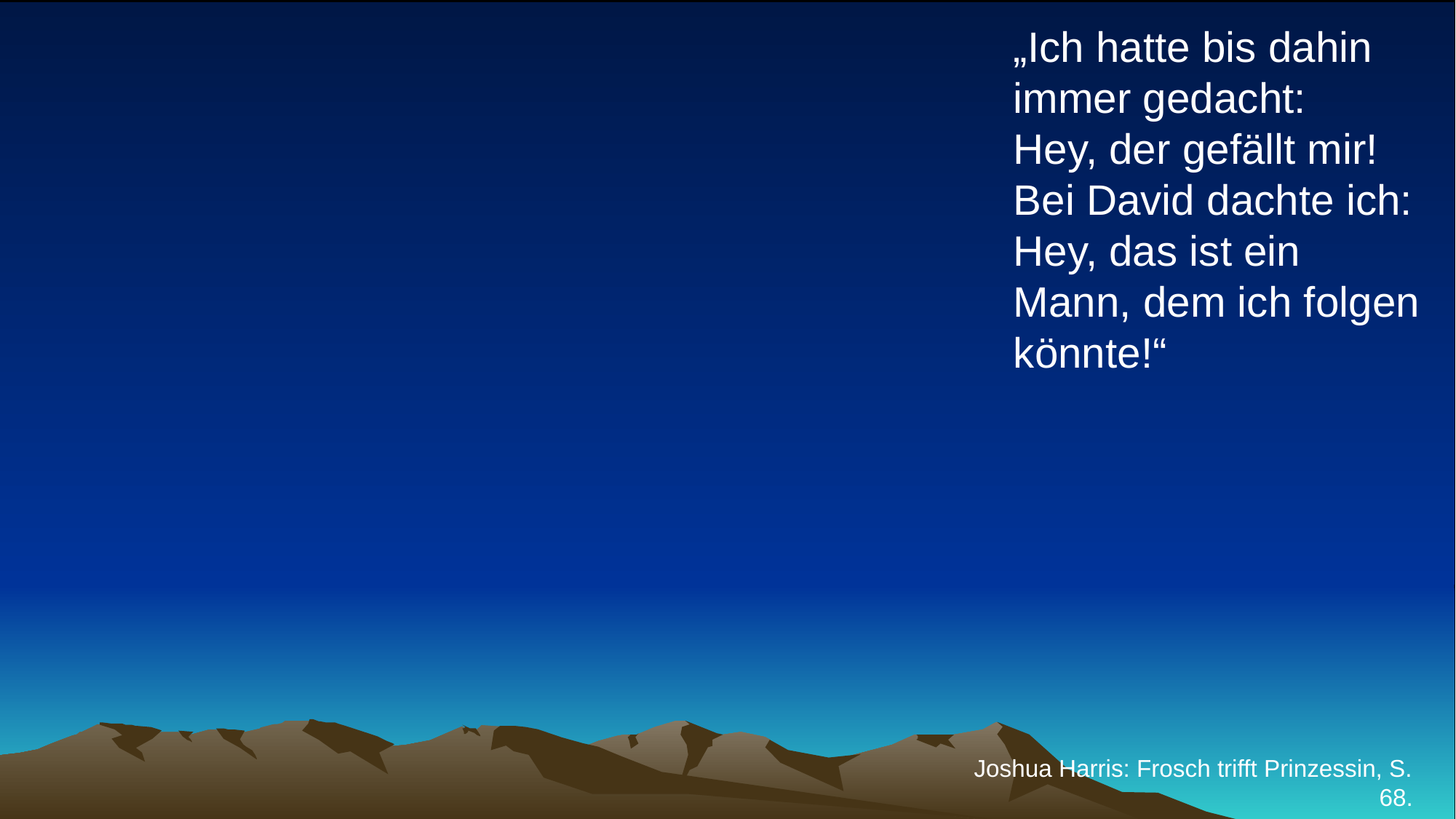

# „Ich hatte bis dahin immer gedacht: Hey, der gefällt mir! Bei David dachte ich: Hey, das ist ein Mann, dem ich folgen könnte!“
Joshua Harris: Frosch trifft Prinzessin, S. 68.